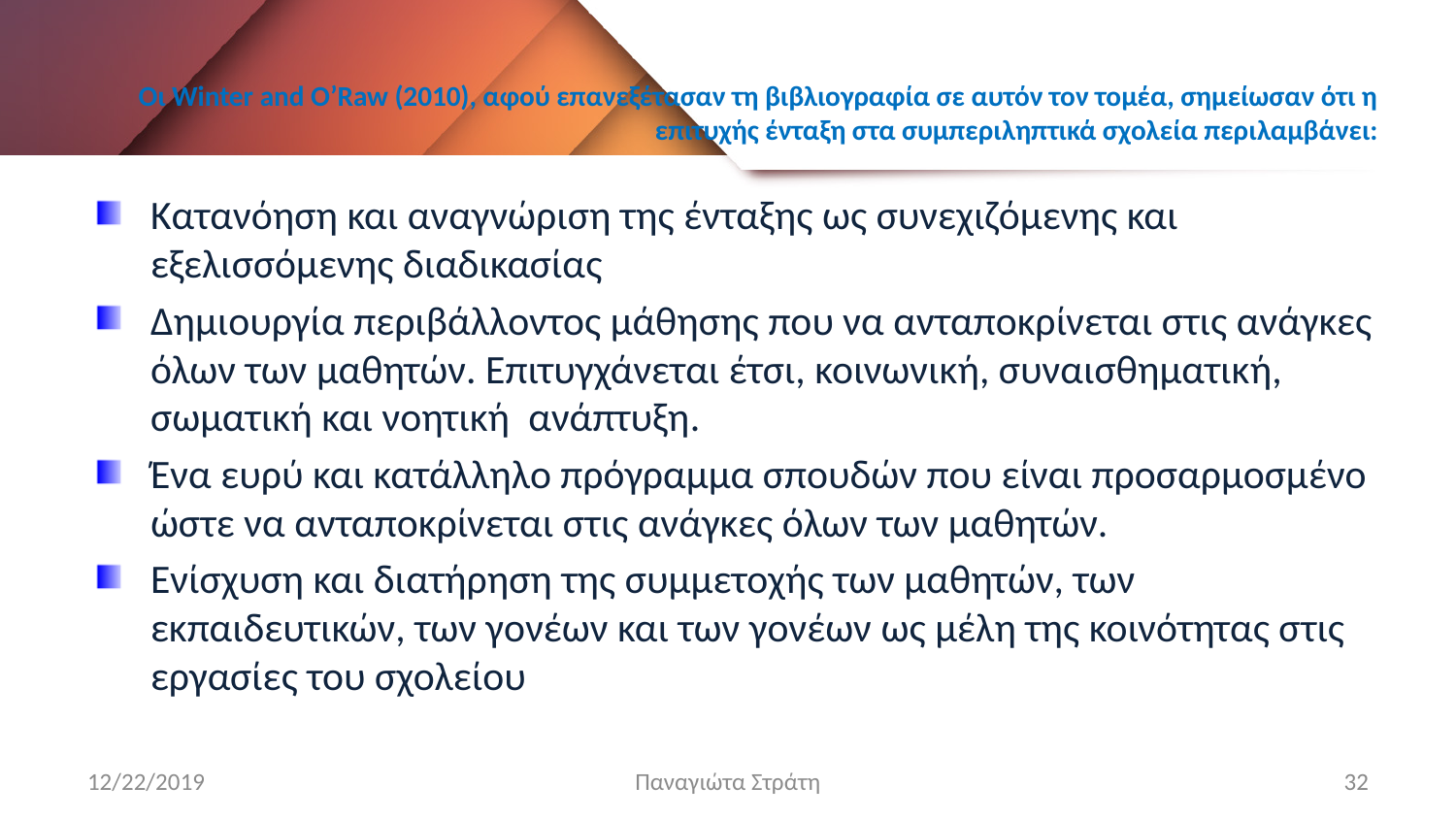

# Οι Winter and O’Raw (2010), αφού επανεξέτασαν τη βιβλιογραφία σε αυτόν τον τομέα, σημείωσαν ότι η επιτυχής ένταξη στα συμπεριληπτικά σχολεία περιλαμβάνει:
Κατανόηση και αναγνώριση της ένταξης ως συνεχιζόμενης και εξελισσόμενης διαδικασίας
Δημιουργία περιβάλλοντος μάθησης που να ανταποκρίνεται στις ανάγκες όλων των μαθητών. Επιτυγχάνεται έτσι, κοινωνική, συναισθηματική, σωματική και νοητική  ανάπτυξη.
Ένα ευρύ και κατάλληλο πρόγραμμα σπουδών που είναι προσαρμοσμένο ώστε να ανταποκρίνεται στις ανάγκες όλων των μαθητών.
Ενίσχυση και διατήρηση της συμμετοχής των μαθητών, των εκπαιδευτικών, των γονέων και των γονέων ως μέλη της κοινότητας στις εργασίες του σχολείου

12/22/2019
Παναγιώτα Στράτη
32